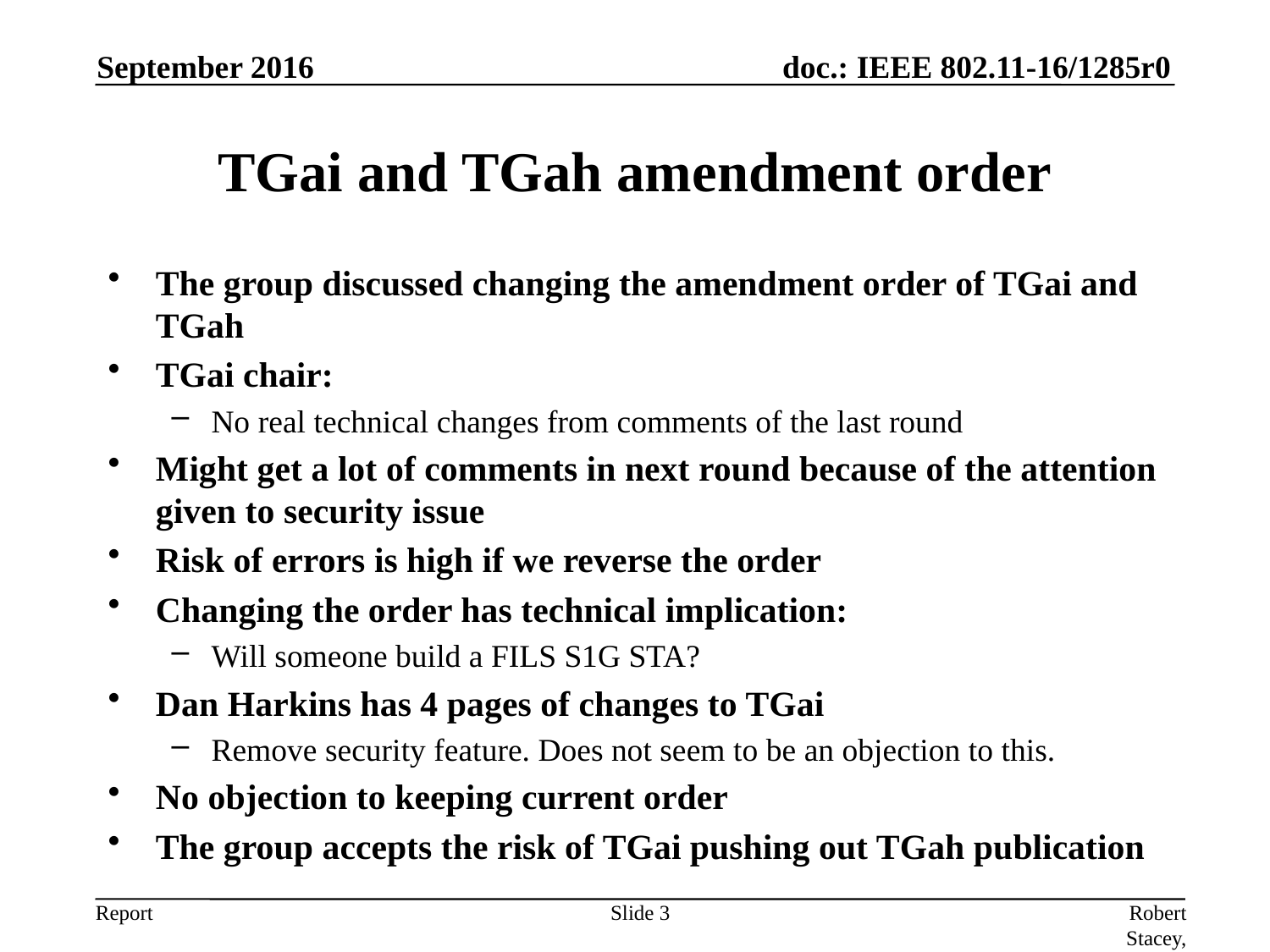

September 2016
# TGai and TGah amendment order
The group discussed changing the amendment order of TGai and TGah
TGai chair:
No real technical changes from comments of the last round
Might get a lot of comments in next round because of the attention given to security issue
Risk of errors is high if we reverse the order
Changing the order has technical implication:
Will someone build a FILS S1G STA?
Dan Harkins has 4 pages of changes to TGai
Remove security feature. Does not seem to be an objection to this.
No objection to keeping current order
The group accepts the risk of TGai pushing out TGah publication
Slide 3
Robert Stacey, Intel Corporation